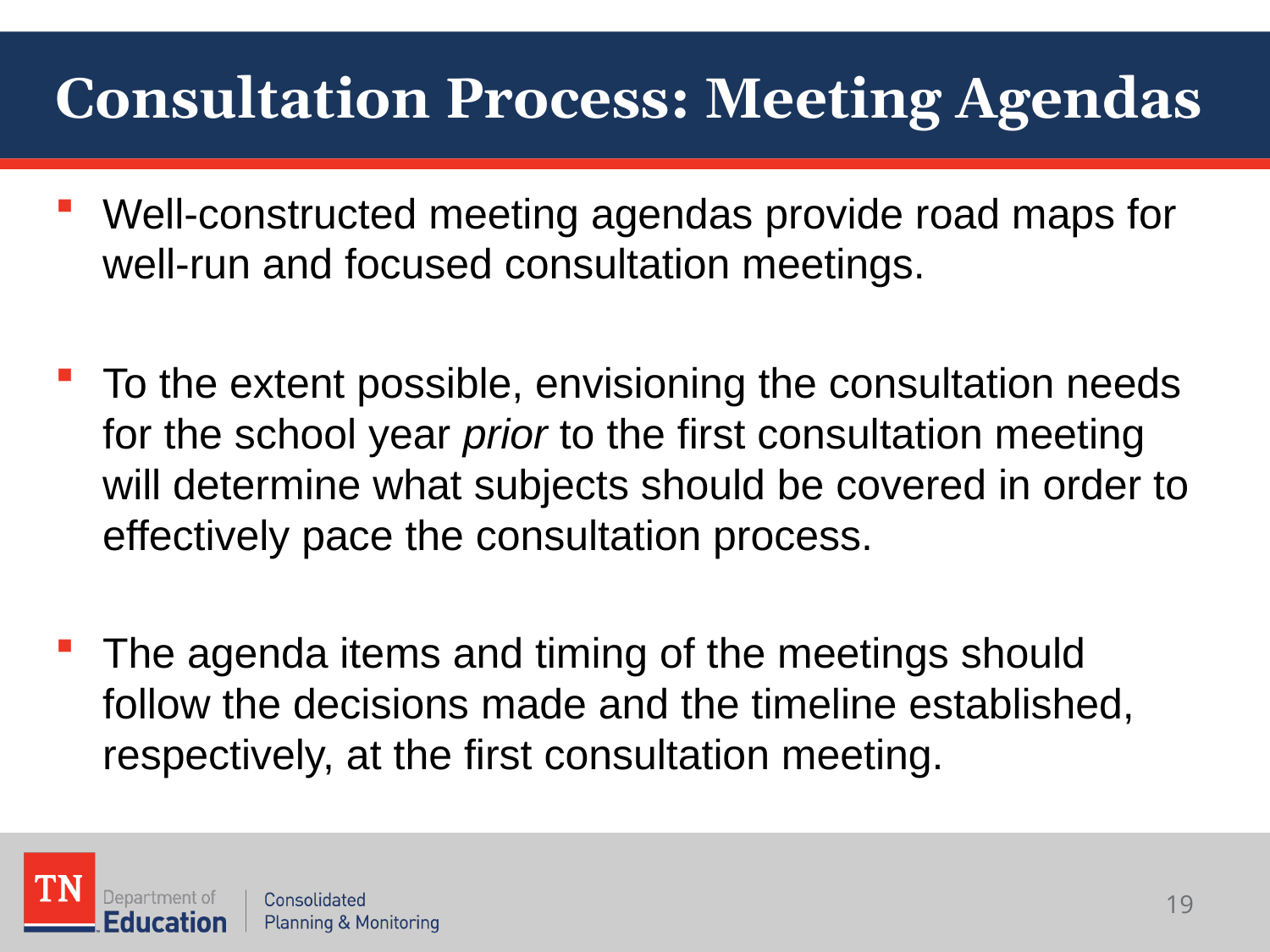

# Consultation Process: Meeting Agendas
Well-constructed meeting agendas provide road maps for well-run and focused consultation meetings.

To the extent possible, envisioning the consultation needs for the school year prior to the first consultation meeting will determine what subjects should be covered in order to effectively pace the consultation process.

The agenda items and timing of the meetings should follow the decisions made and the timeline established, respectively, at the first consultation meeting.
19